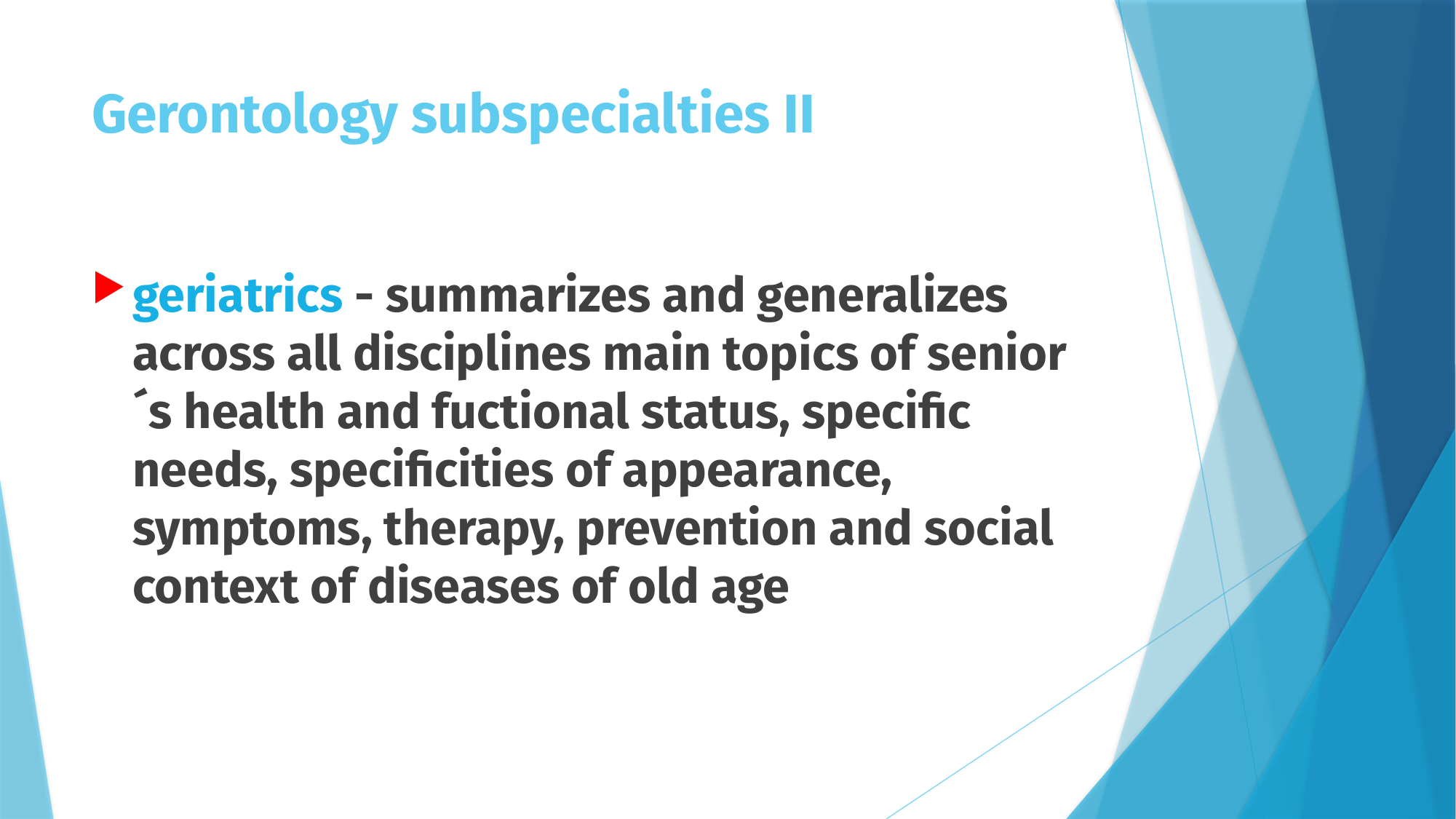

# Gerontology subspecialties II
geriatrics - summarizes and generalizes across all disciplines main topics of senior´s health and fuctional status, specific needs, specificities of appearance, symptoms, therapy, prevention and social context of diseases of old age